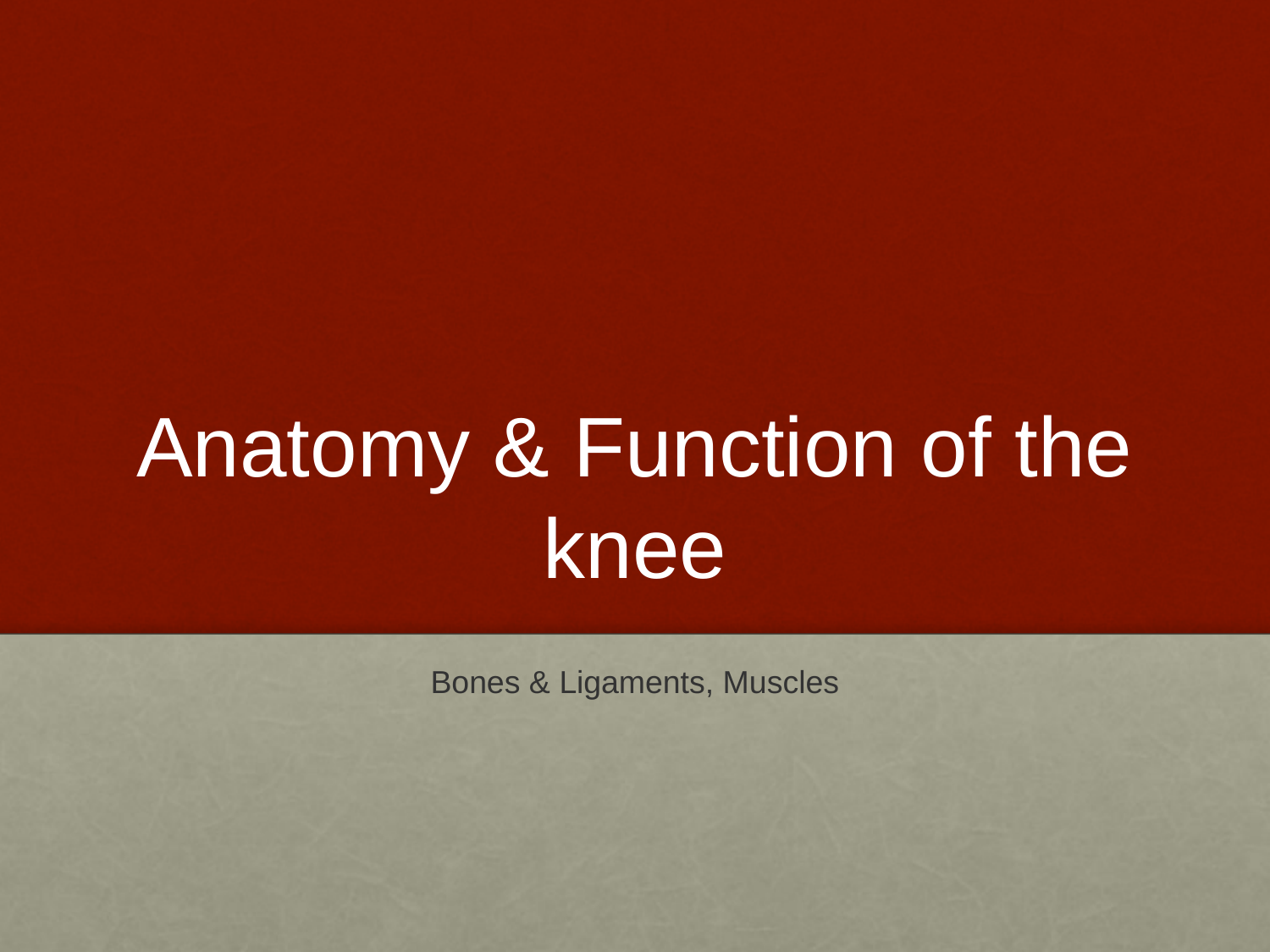

# Anatomy & Function of the knee
Bones & Ligaments, Muscles